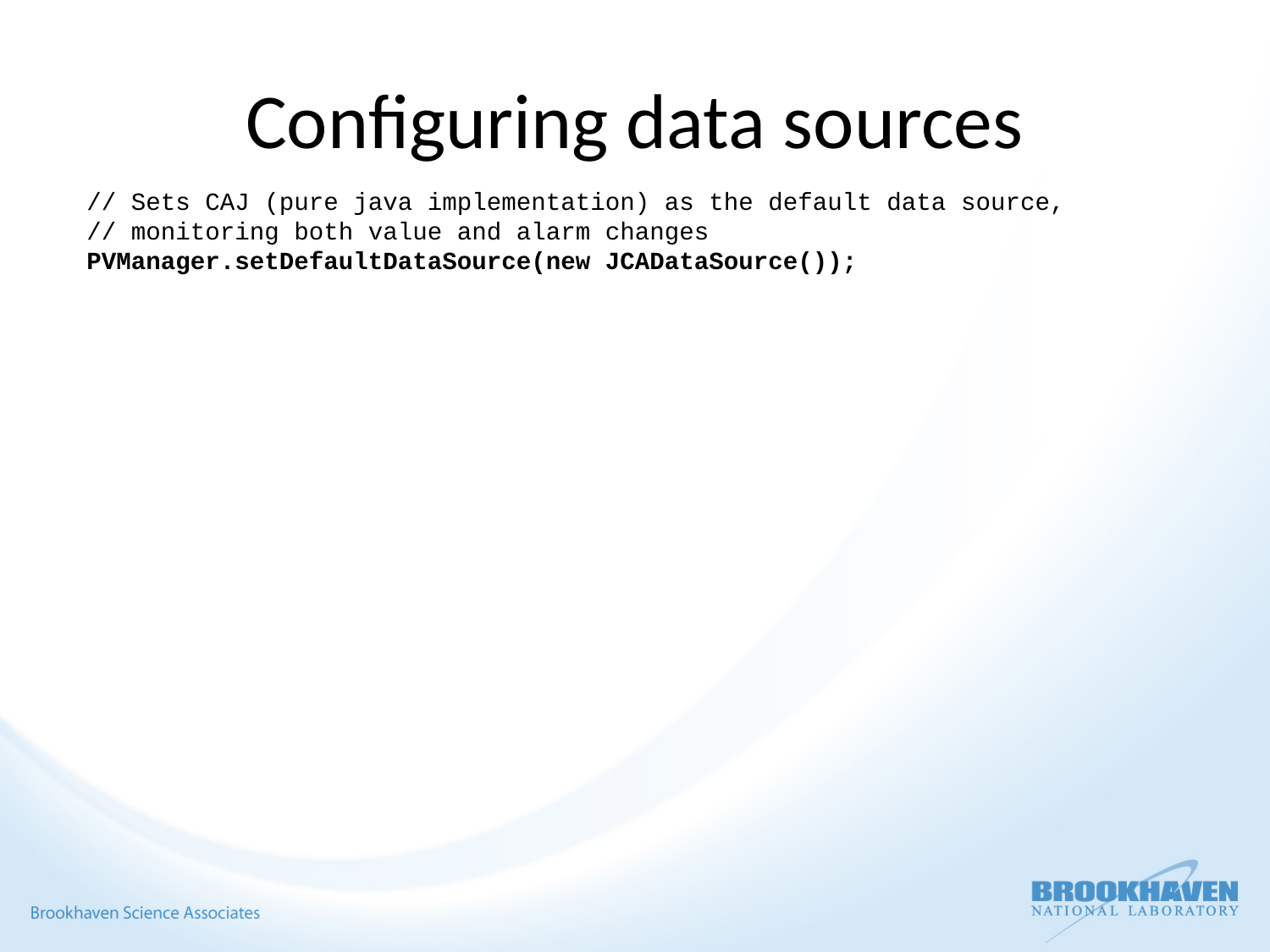

# Configuring data sources
// Sets CAJ (pure java implementation) as the default data source,
// monitoring both value and alarm changes
PVManager.setDefaultDataSource(new JCADataSource());